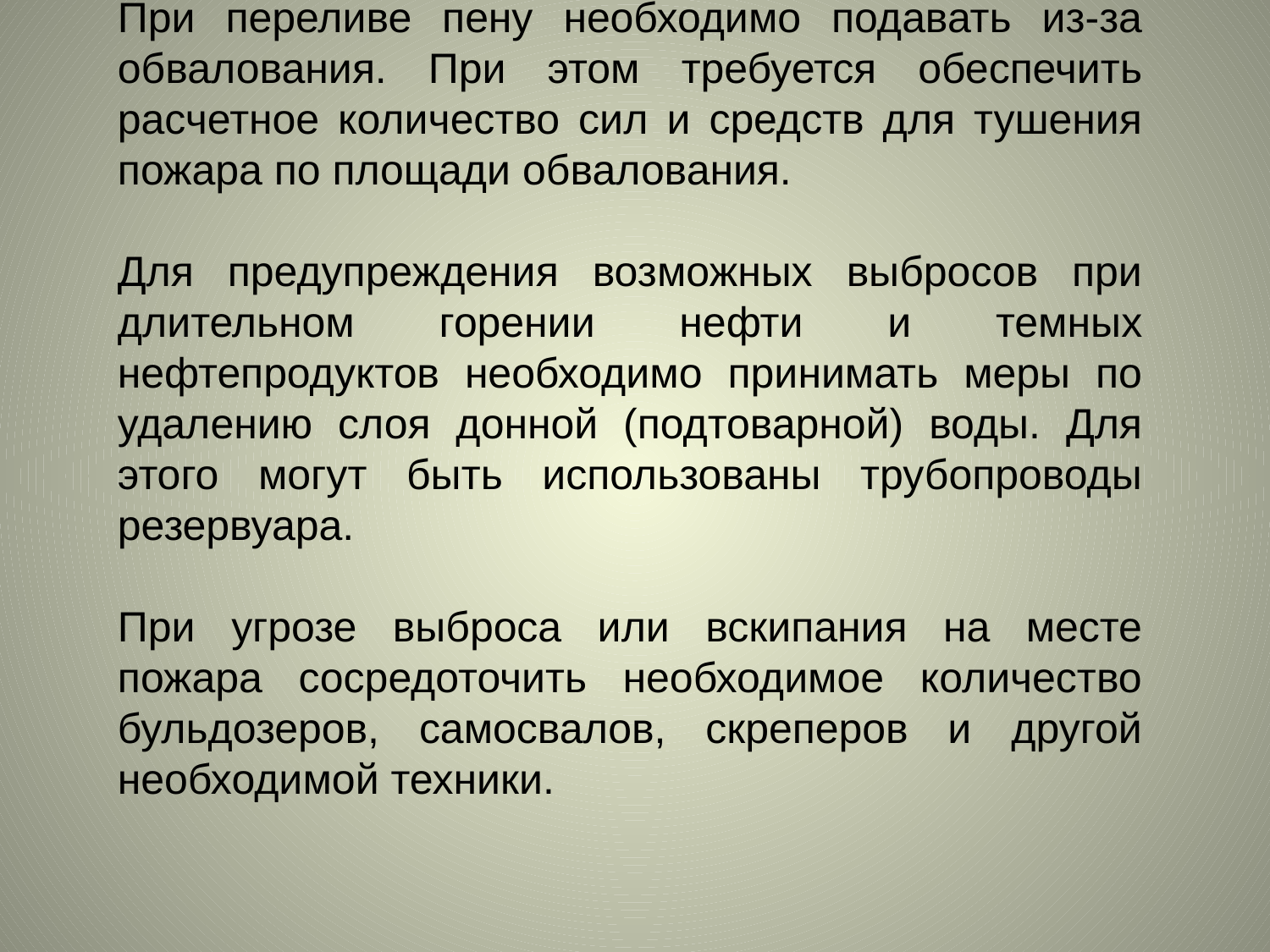

При переливе пену необходимо подавать из-за обвалования. При этом требуется обеспечить расчетное количество сил и средств для тушения пожара по площади обвалования.

Для предупреждения возможных выбросов при длительном горении нефти и темных нефтепродуктов необходимо принимать меры по удалению слоя донной (подтоварной) воды. Для этого могут быть использованы трубопроводы резервуара.

При угрозе выброса или вскипания на месте пожара сосредоточить необходимое количество бульдозеров, самосвалов, скреперов и другой необходимой техники.